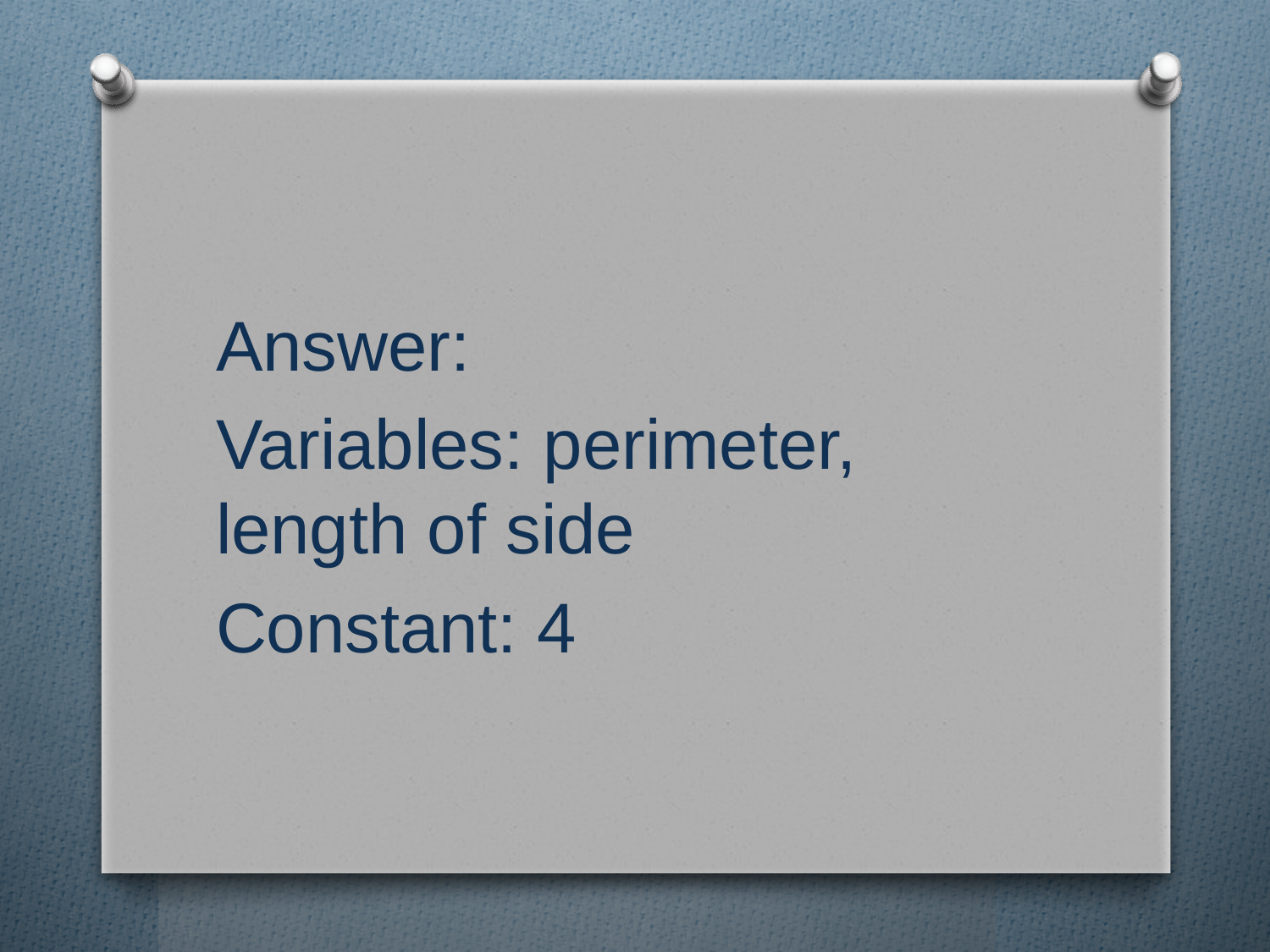

Answer:
Variables: perimeter, length of side
Constant: 4